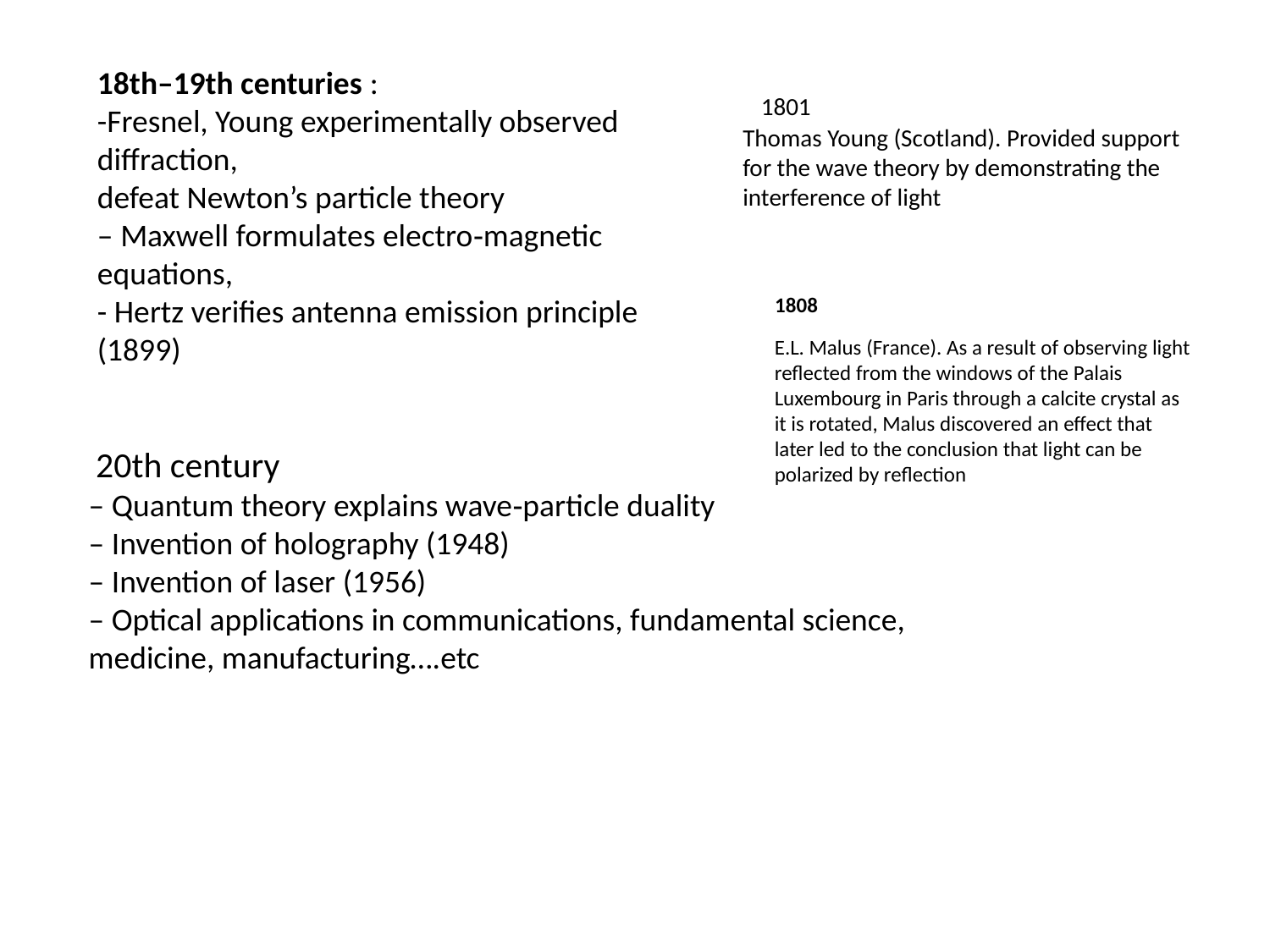

18th–19th centuries :
-Fresnel, Young experimentally observed diffraction,
defeat Newton’s particle theory
– Maxwell formulates electro‐magnetic equations,
- Hertz verifies antenna emission principle (1899)
           1801
Thomas Young (Scotland). Provided support for the wave theory by demonstrating the interference of light
1808
E.L. Malus (France). As a result of observing light reflected from the windows of the Palais Luxembourg in Paris through a calcite crystal as it is rotated, Malus discovered an effect that later led to the conclusion that light can be polarized by reflection
 20th century
– Quantum theory explains wave‐particle duality
– Invention of holography (1948)
– Invention of laser (1956)
– Optical applications in communications, fundamental science,
medicine, manufacturing….etc